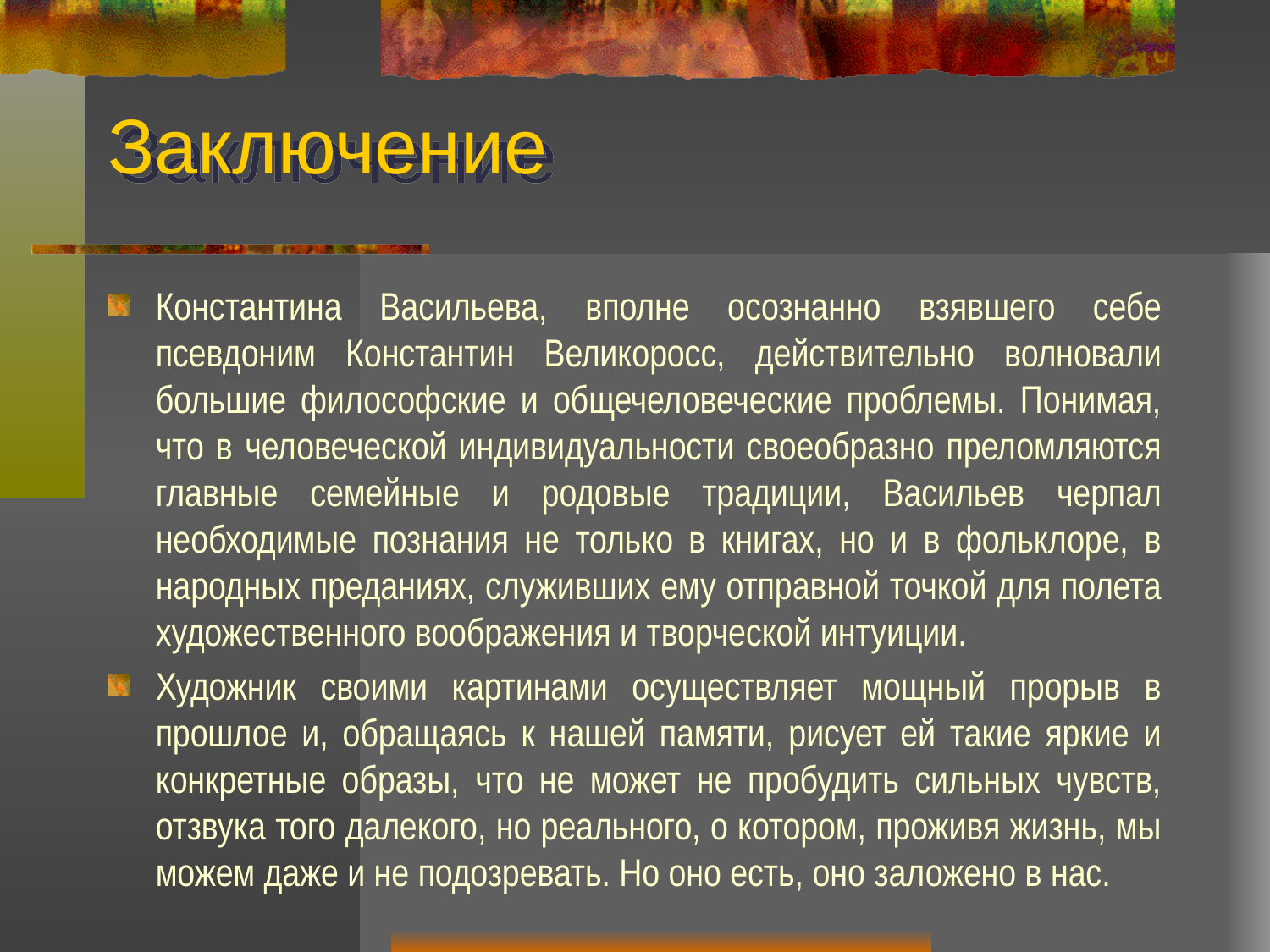

# Заключение
Константина Васильева, вполне осознанно взявшего себе псевдоним Константин Великоросс, действительно волновали большие философские и общечеловеческие проблемы. Понимая, что в человеческой индивидуальности своеобразно преломляются главные семейные и родовые традиции, Васильев черпал необходимые познания не только в книгах, но и в фольклоре, в народных преданиях, служивших ему отправной точкой для полета художественного воображения и творческой интуиции.
Художник своими картинами осуществляет мощный прорыв в прошлое и, обращаясь к нашей памяти, рисует ей такие яркие и конкретные образы, что не может не пробудить сильных чувств, отзвука того далекого, но реального, о котором, проживя жизнь, мы можем даже и не подозревать. Но оно есть, оно заложено в нас.